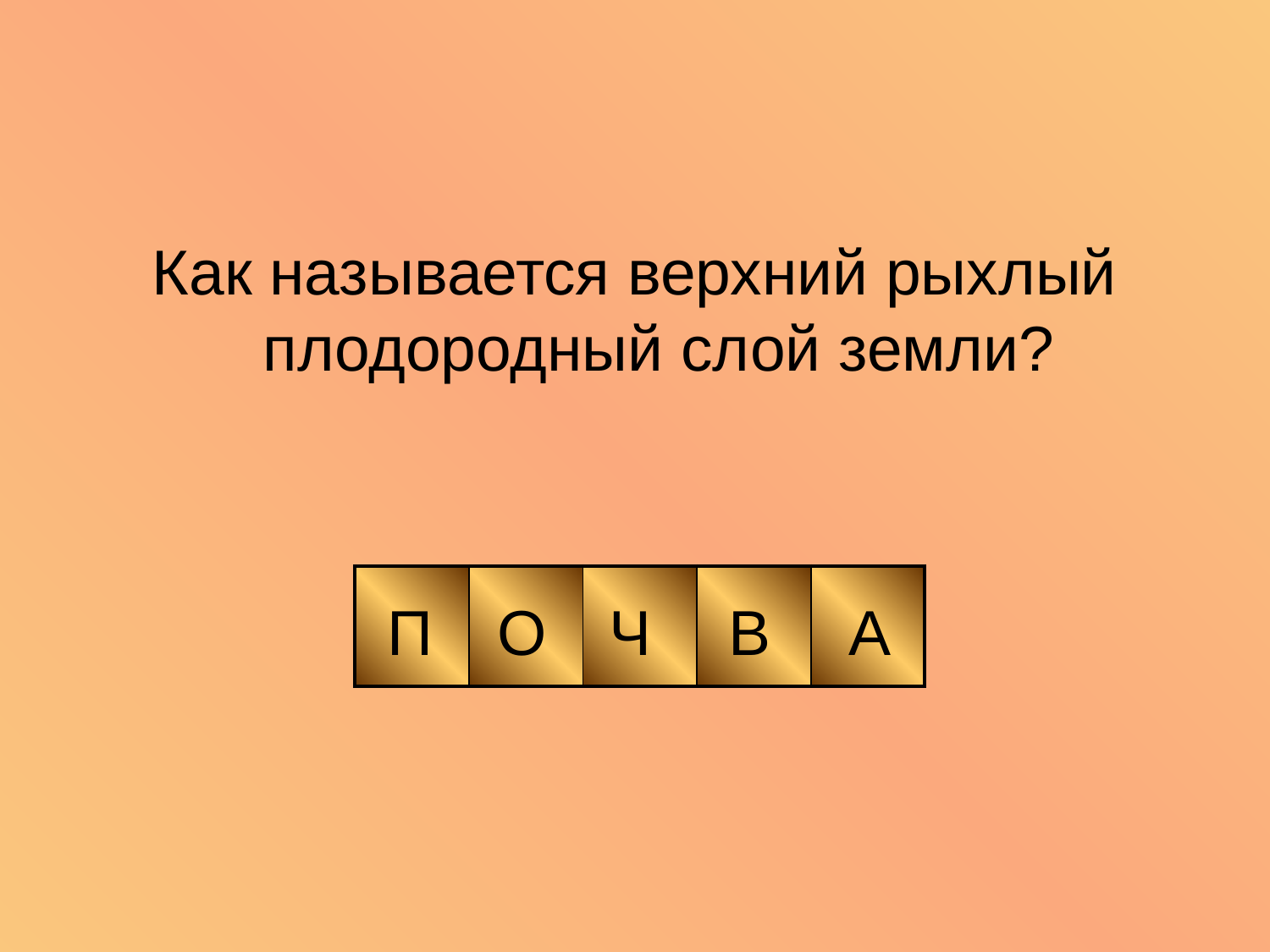

Как называется верхний рыхлый плодородный слой земли?

|  |  |  |  |  |
| --- | --- | --- | --- | --- |
П
О
Ч
В
А